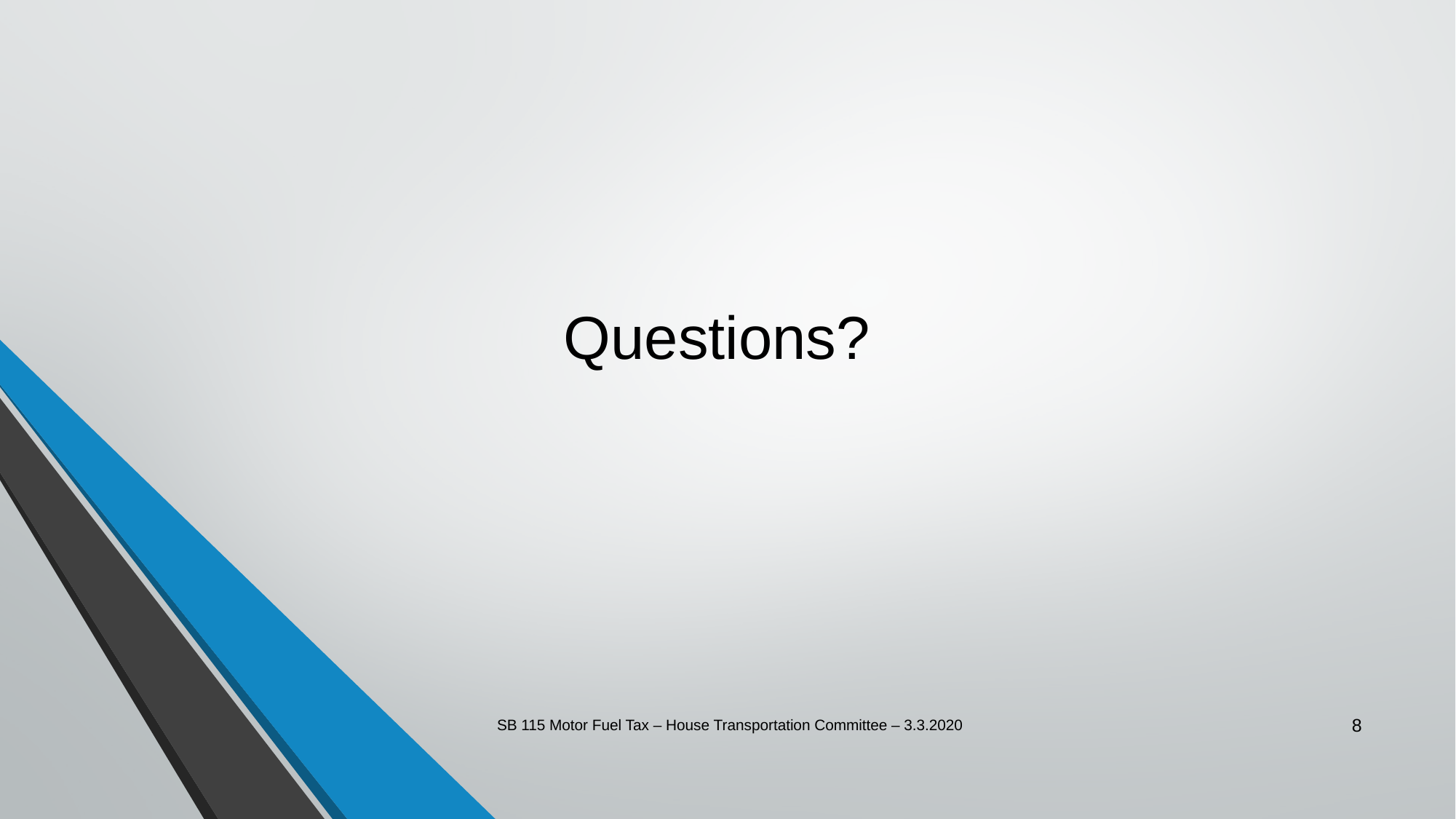

# Questions?

SB 115 Motor Fuel Tax – House Transportation Committee – 3.3.2020
8